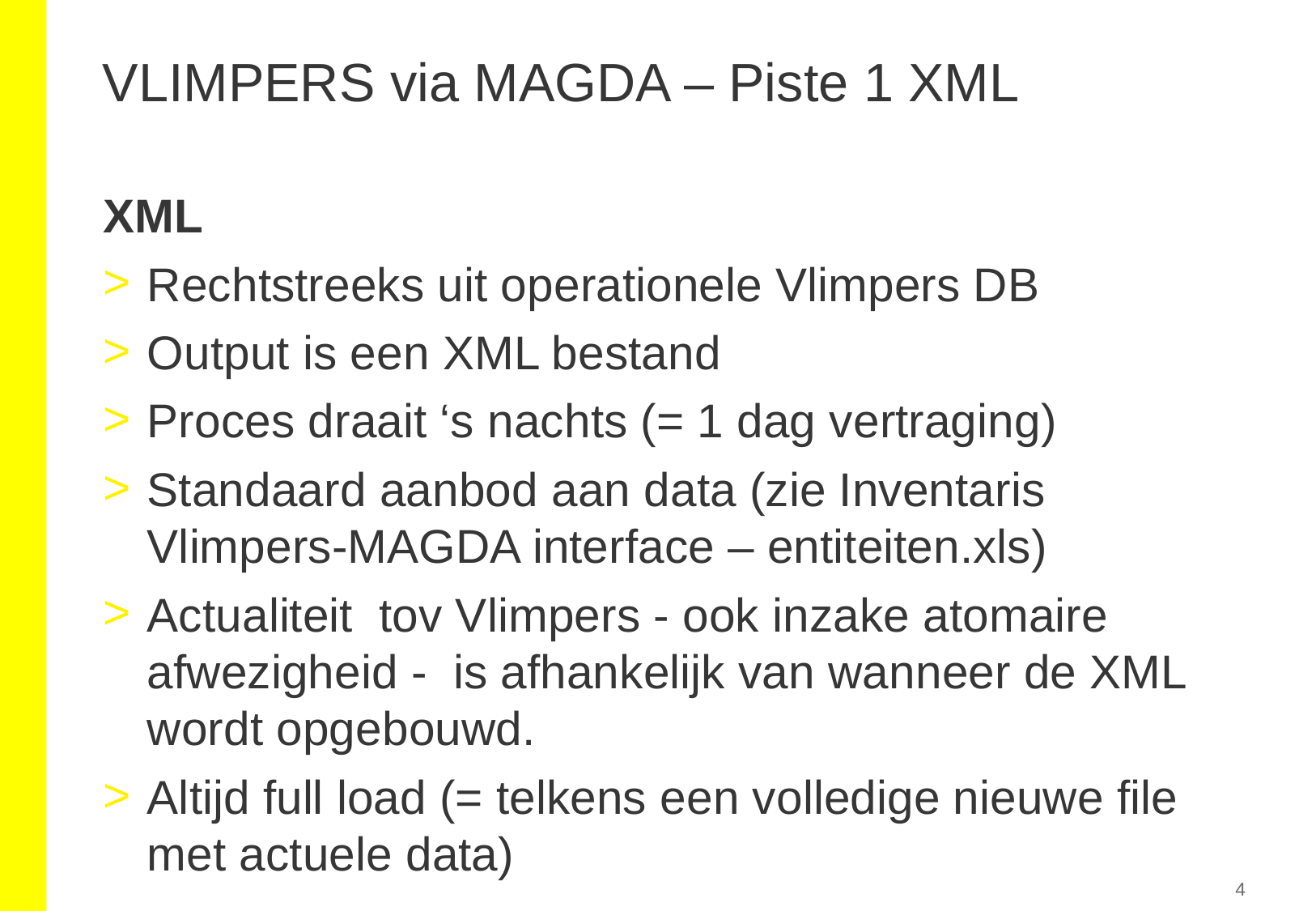

# VLIMPERS via MAGDA – Piste 1 XML
XML
Rechtstreeks uit operationele Vlimpers DB
Output is een XML bestand
Proces draait ‘s nachts (= 1 dag vertraging)
Standaard aanbod aan data (zie Inventaris Vlimpers-MAGDA interface – entiteiten.xls)
Actualiteit  tov Vlimpers - ook inzake atomaire afwezigheid -  is afhankelijk van wanneer de XML wordt opgebouwd.
Altijd full load (= telkens een volledige nieuwe file met actuele data)
4